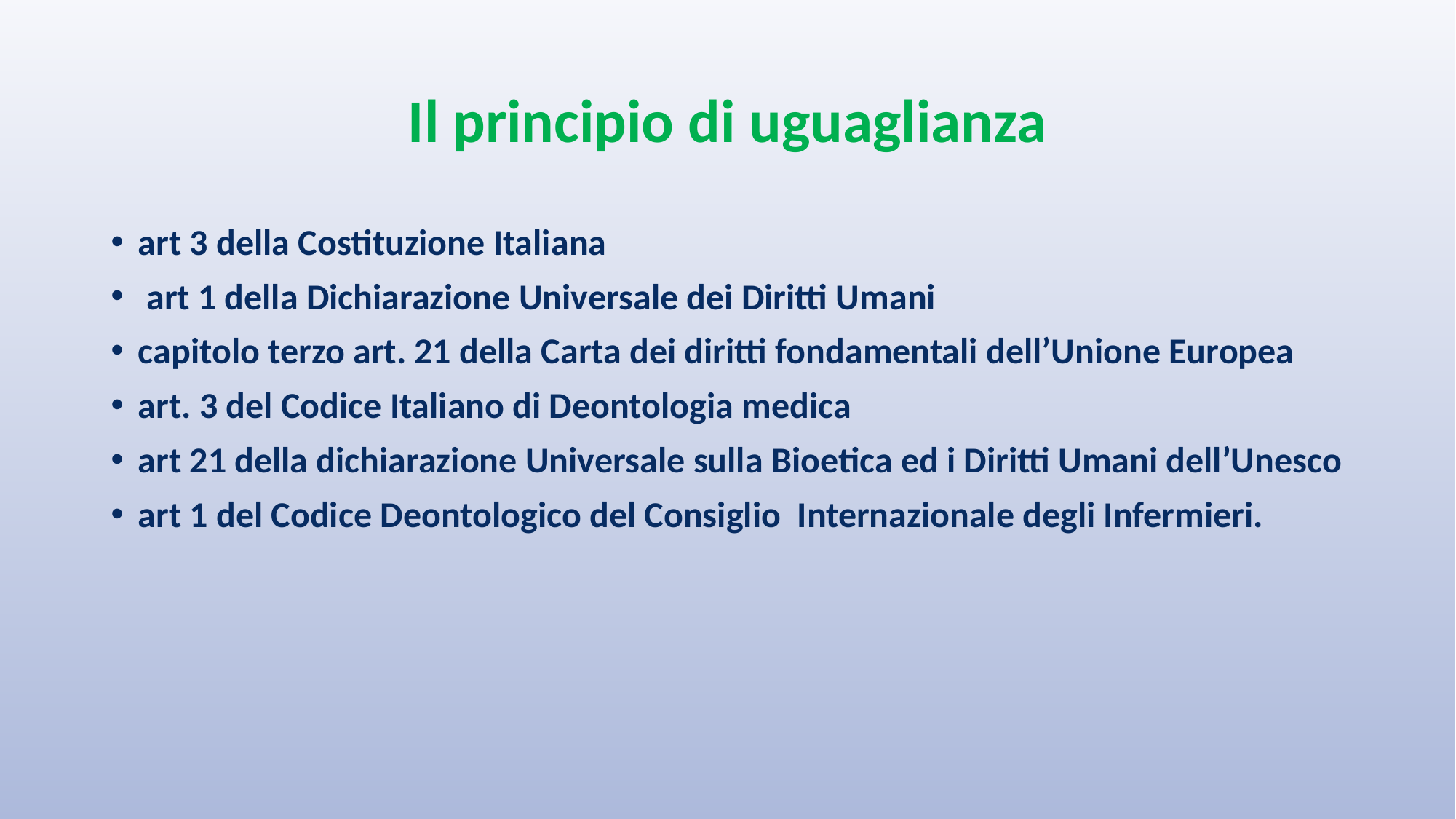

# Il principio di uguaglianza
art 3 della Costituzione Italiana
 art 1 della Dichiarazione Universale dei Diritti Umani
capitolo terzo art. 21 della Carta dei diritti fondamentali dell’Unione Europea
art. 3 del Codice Italiano di Deontologia medica
art 21 della dichiarazione Universale sulla Bioetica ed i Diritti Umani dell’Unesco
art 1 del Codice Deontologico del Consiglio  Internazionale degli Infermieri.